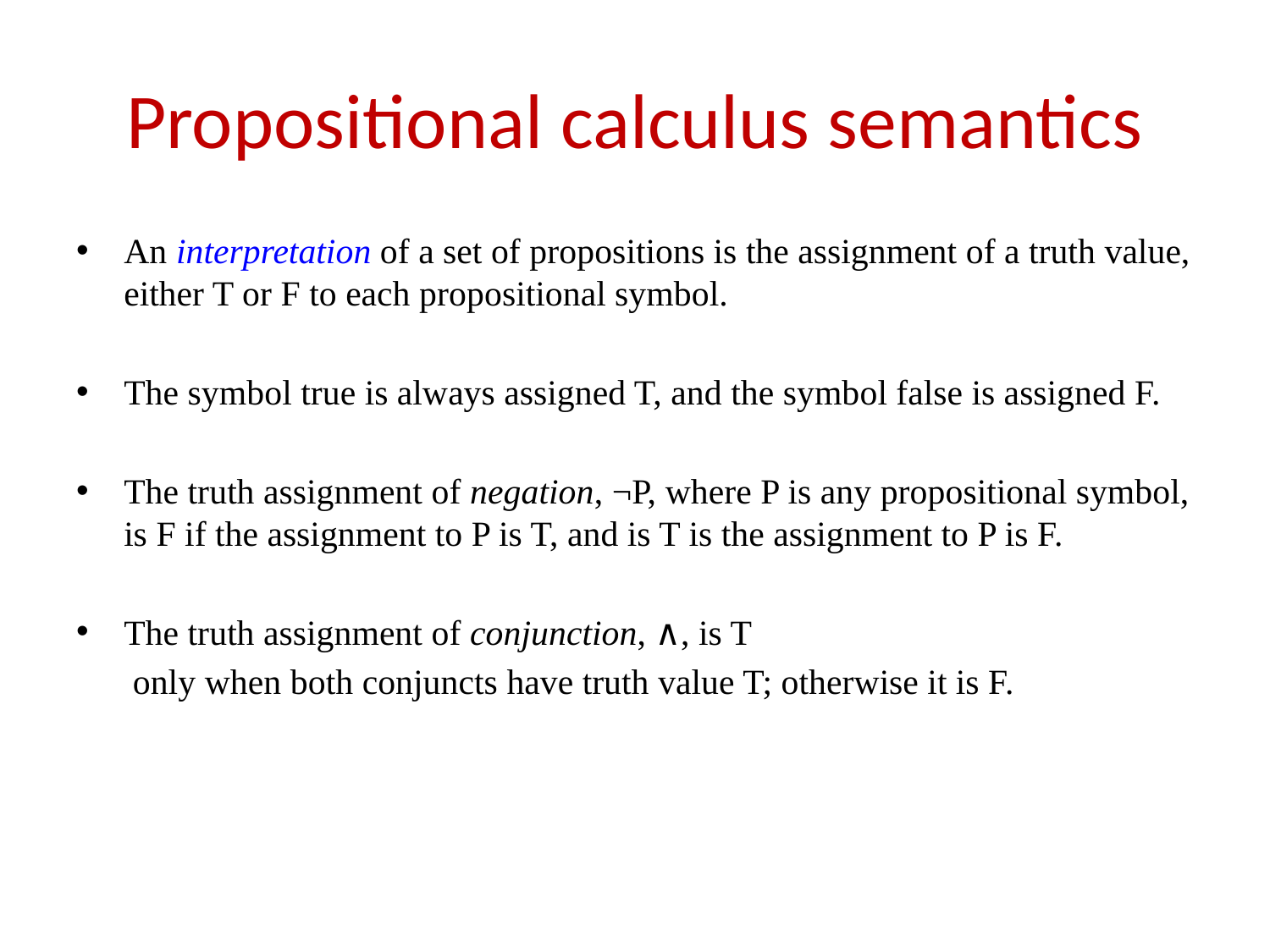

# Propositional calculus semantics
An interpretation of a set of propositions is the assignment of a truth value, either T or F to each propositional symbol.

The symbol true is always assigned T, and the symbol false is assigned F.

The truth assignment of negation, ¬P, where P is any propositional symbol, is F if the assignment to P is T, and is T is the assignment to P is F.

The truth assignment of conjunction, ∧, is T
	 only when both conjuncts have truth value T; otherwise it is F.